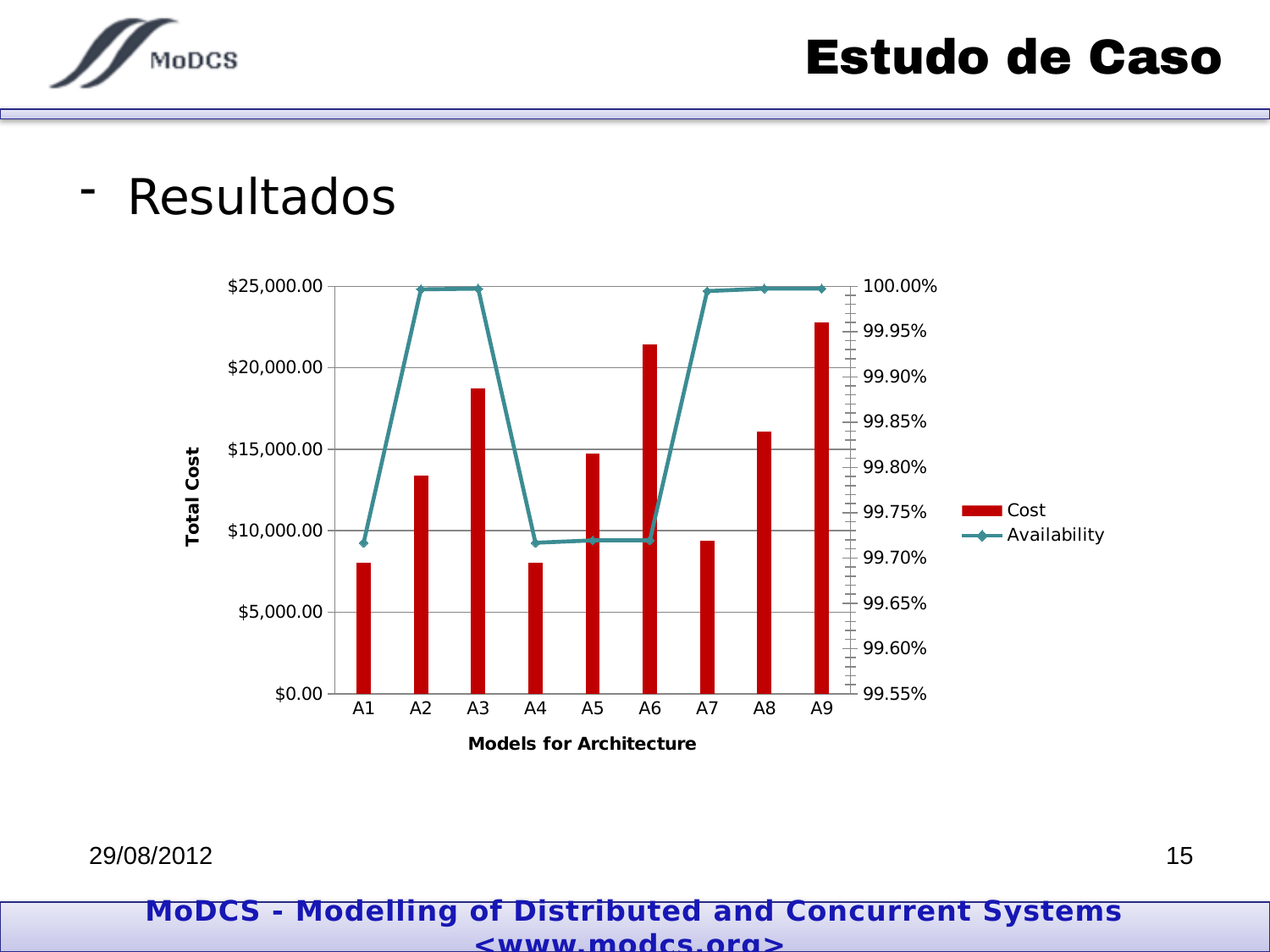

# Estudo de Caso
Resultados

### Chart

| Category | Cost | Availability |
|---|---|---|
| A1 | 8034.0 | 0.997167735059 |
| A2 | 13390.0 | 0.999965359918 |
| A3 | 18746.0 | 0.999973208853 |
| A4 | 8034.0 | 0.997167737012 |
| A5 | 14729.0 | 0.997194435024 |
| A6 | 21424.0 | 0.997194435739 |
| A7 | 9373.0 | 0.999946459767 |
| A8 | 16068.0 | 0.999973232177 |
| A9 | 22763.0 | 0.999973232893 |
29/08/2012
15